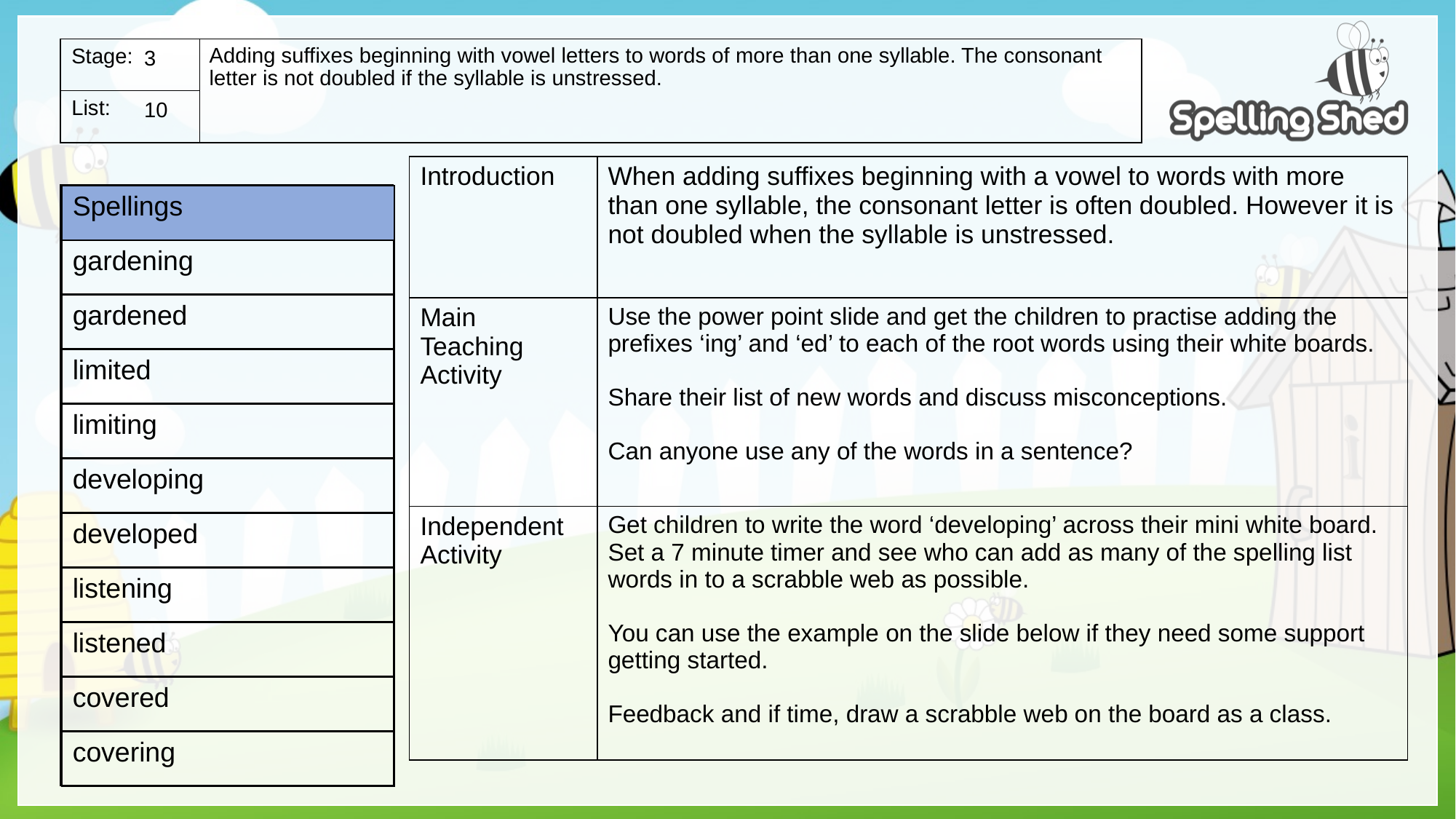

Adding suffixes beginning with vowel letters to words of more than one syllable. The consonant letter is not doubled if the syllable is unstressed.

3
10
| Introduction | When adding suffixes beginning with a vowel to words with more than one syllable, the consonant letter is often doubled. However it is not doubled when the syllable is unstressed. |
| --- | --- |
| Main Teaching Activity | Use the power point slide and get the children to practise adding the prefixes ‘ing’ and ‘ed’ to each of the root words using their white boards. Share their list of new words and discuss misconceptions. Can anyone use any of the words in a sentence? |
| Independent Activity | Get children to write the word ‘developing’ across their mini white board. Set a 7 minute timer and see who can add as many of the spelling list words in to a scrabble web as possible. You can use the example on the slide below if they need some support getting started. Feedback and if time, draw a scrabble web on the board as a class. |
| Spellings |
| --- |
| gardening |
| gardened |
| limited |
| limiting |
| developing |
| developed |
| listening |
| listened |
| covered |
| covering |